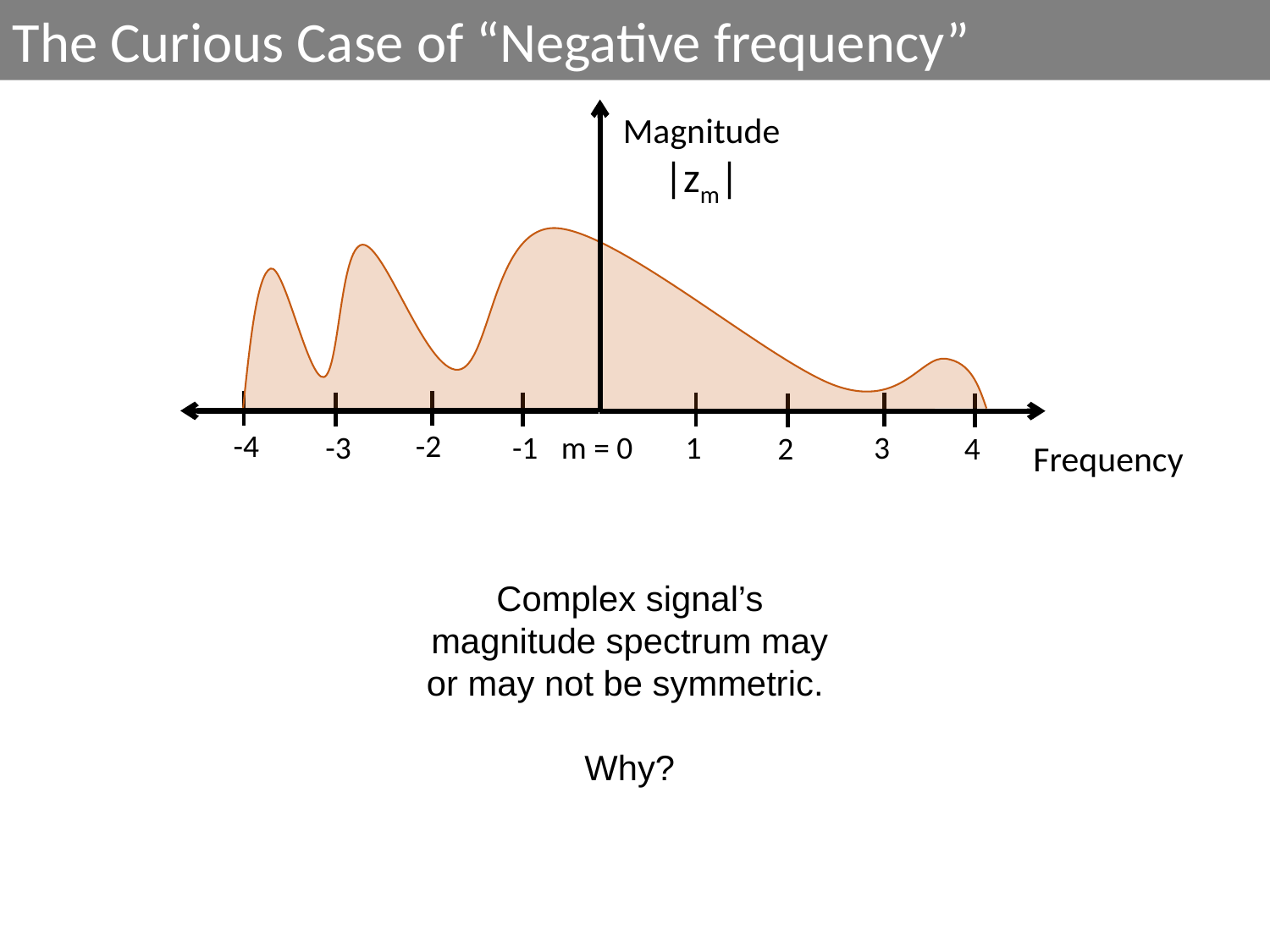

The Curious Case of “Negative frequency”
Magnitude
|zm|

-4
-2
-3
-1
1
3
2
4
   m = 0
Frequency
Complex signal’s magnitude spectrum may or may not be symmetric.

Why?